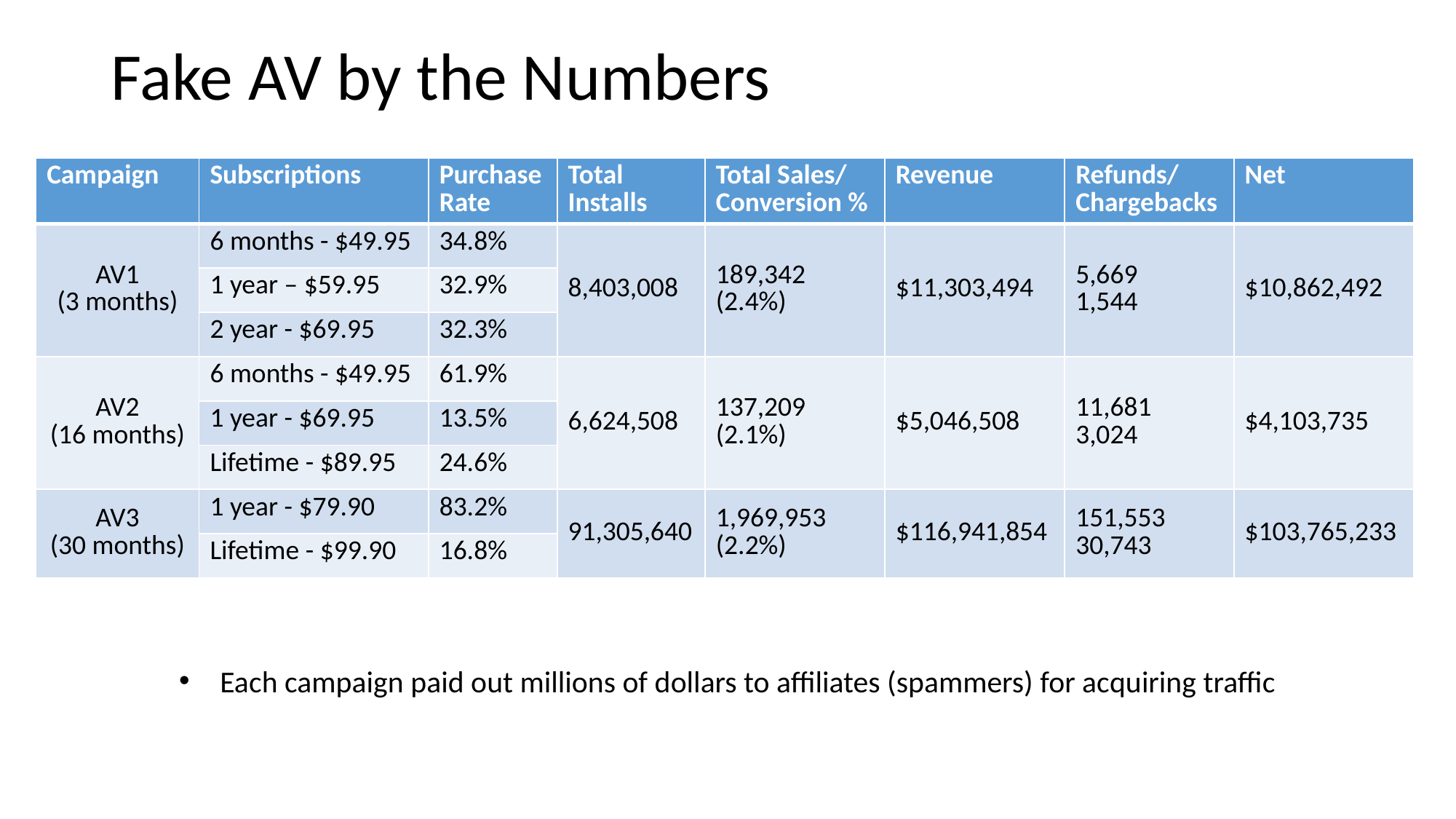

# Fake AV by the Numbers
| Campaign | Subscriptions | Purchase Rate | Total Installs | Total Sales/ Conversion % | Revenue | Refunds/ Chargebacks | Net |
| --- | --- | --- | --- | --- | --- | --- | --- |
| AV1 (3 months) | 6 months - $49.95 | 34.8% | 8,403,008 | 189,342 (2.4%) | $11,303,494 | 5,669 1,544 | $10,862,492 |
|  | 1 year – $59.95 | 32.9% |  |  |  |  |  |
|  | 2 year - $69.95 | 32.3% |  |  |  |  |  |
| AV2 (16 months) | 6 months - $49.95 | 61.9% | 6,624,508 | 137,209 (2.1%) | $5,046,508 | 11,681 3,024 | $4,103,735 |
|  | 1 year - $69.95 | 13.5% |  |  |  |  |  |
|  | Lifetime - $89.95 | 24.6% |  |  |  |  |  |
| AV3 (30 months) | 1 year - $79.90 | 83.2% | 91,305,640 | 1,969,953 (2.2%) | $116,941,854 | 151,553 30,743 | $103,765,233 |
|  | Lifetime - $99.90 | 16.8% |  |  |  |  |  |
Each campaign paid out millions of dollars to affiliates (spammers) for acquiring traffic